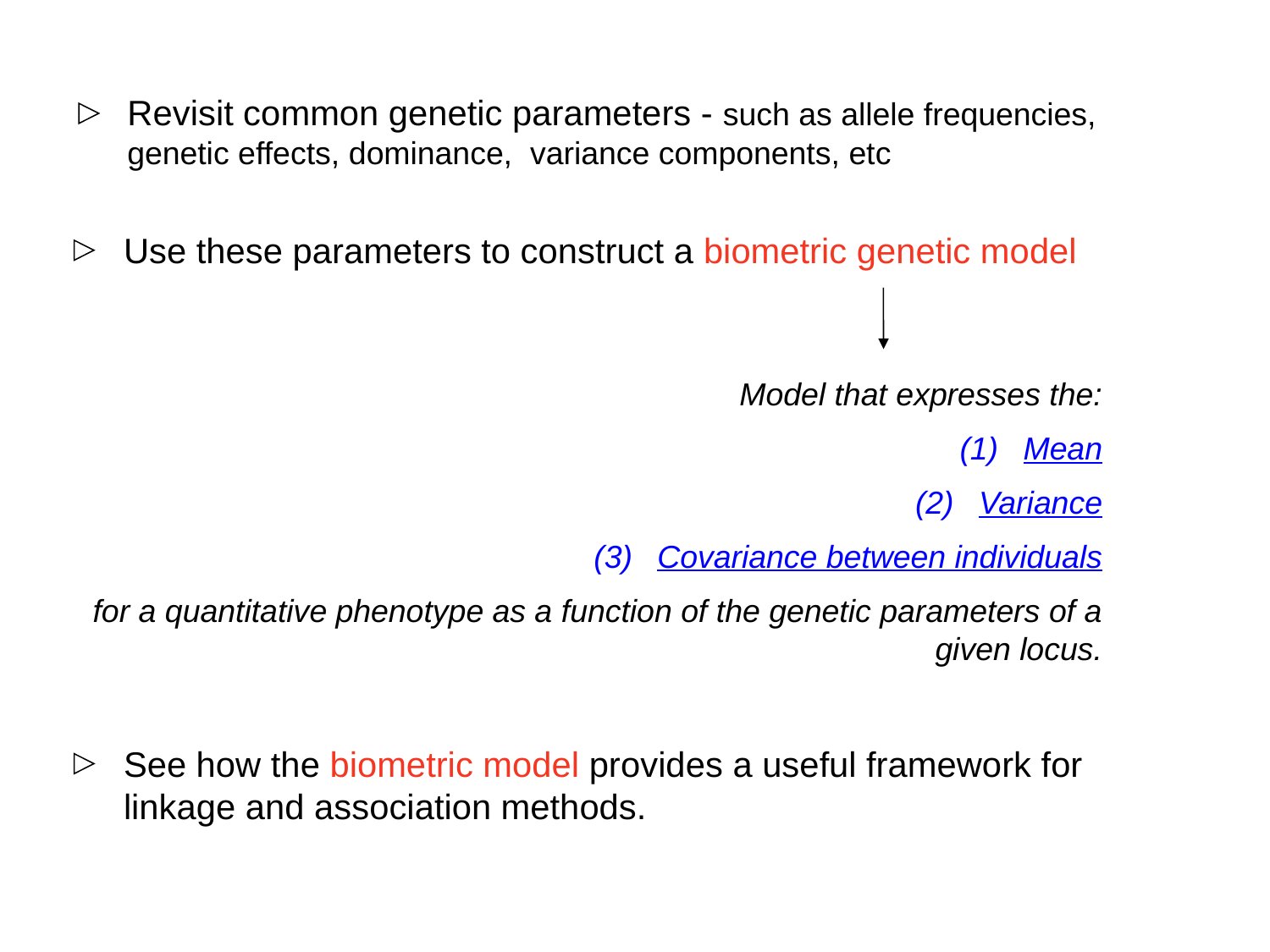

Revisit common genetic parameters - such as allele frequencies, genetic effects, dominance,  variance components, etc

Use these parameters to construct a biometric genetic model

Model that expresses the:
Mean
Variance
Covariance between individuals
for a quantitative phenotype as a function of the genetic parameters of a given locus.
See how the biometric model provides a useful framework for linkage and association methods.